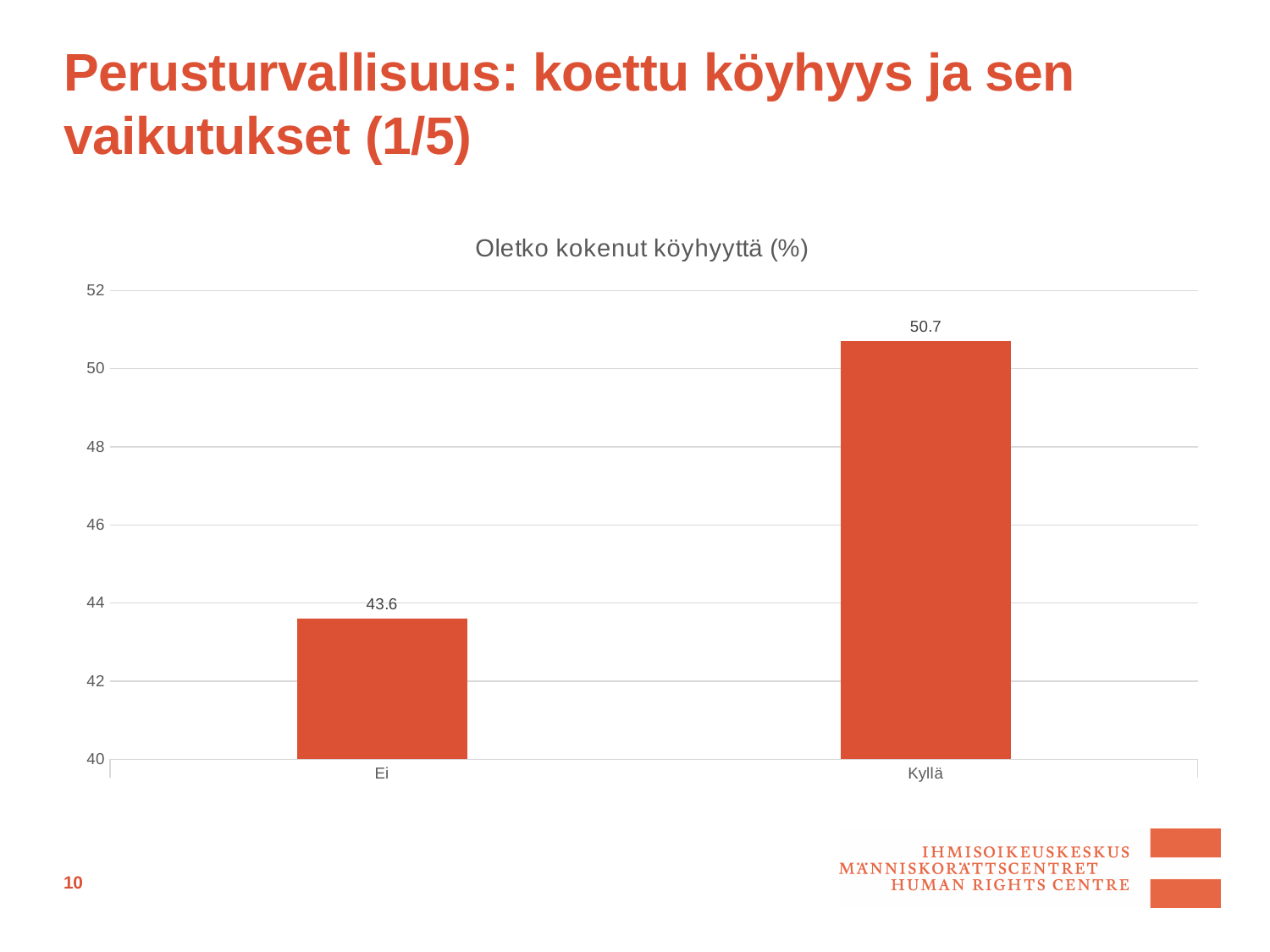

# Perusturvallisuus: koettu köyhyys ja sen vaikutukset (1/5)

### Chart: Oletko kokenut köyhyyttä (%)

| Category | Percent |
|---|---|
| Ei | 43.6 |
| Kyllä | 50.7 |
10